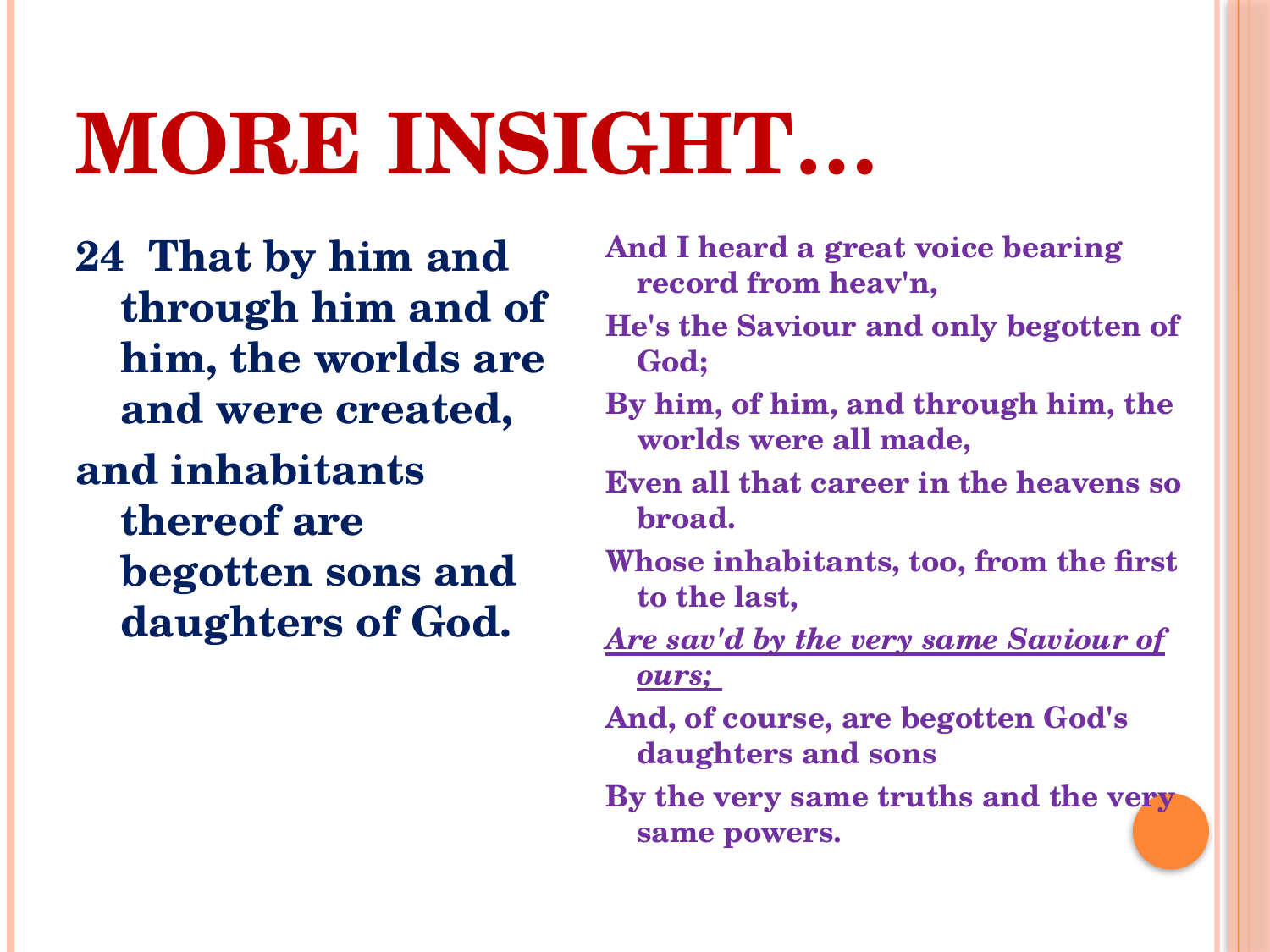

# More Insight…
24  That by him and through him and of him, the worlds are and were created,
and inhabitants thereof are begotten sons and daughters of God.
And I heard a great voice bearing record from heav'n,
He's the Saviour and only begotten of God;
By him, of him, and through him, the worlds were all made,
Even all that career in the heavens so broad.
Whose inhabitants, too, from the first to the last,
Are sav'd by the very same Saviour of ours;
And, of course, are begotten God's daughters and sons
By the very same truths and the very same powers.